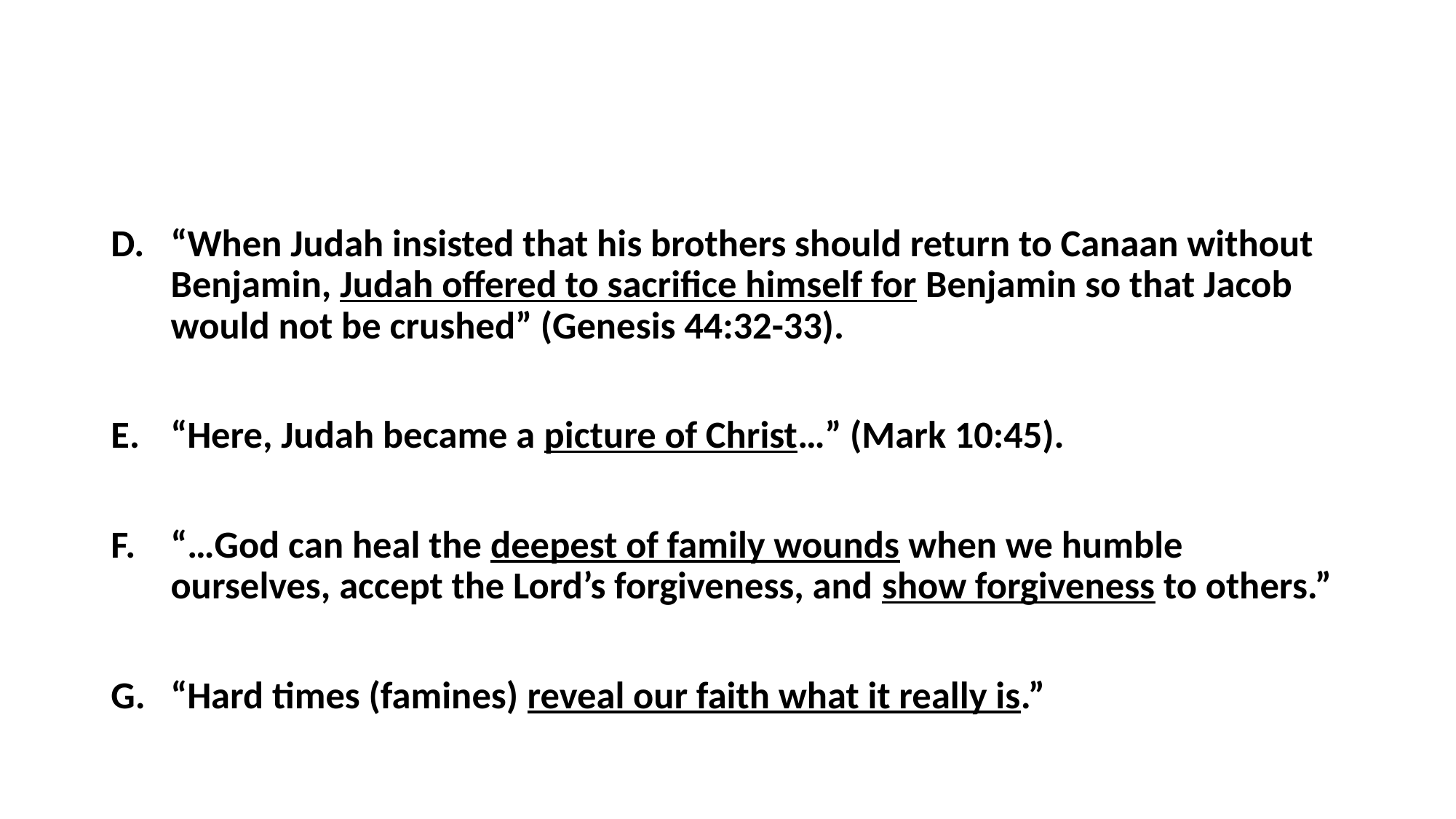

#
“When Judah insisted that his brothers should return to Canaan without Benjamin, Judah offered to sacrifice himself for Benjamin so that Jacob would not be crushed” (Genesis 44:32-33).

“Here, Judah became a picture of Christ…” (Mark 10:45).

“…God can heal the deepest of family wounds when we humble ourselves, accept the Lord’s forgiveness, and show forgiveness to others.”

“Hard times (famines) reveal our faith what it really is.”